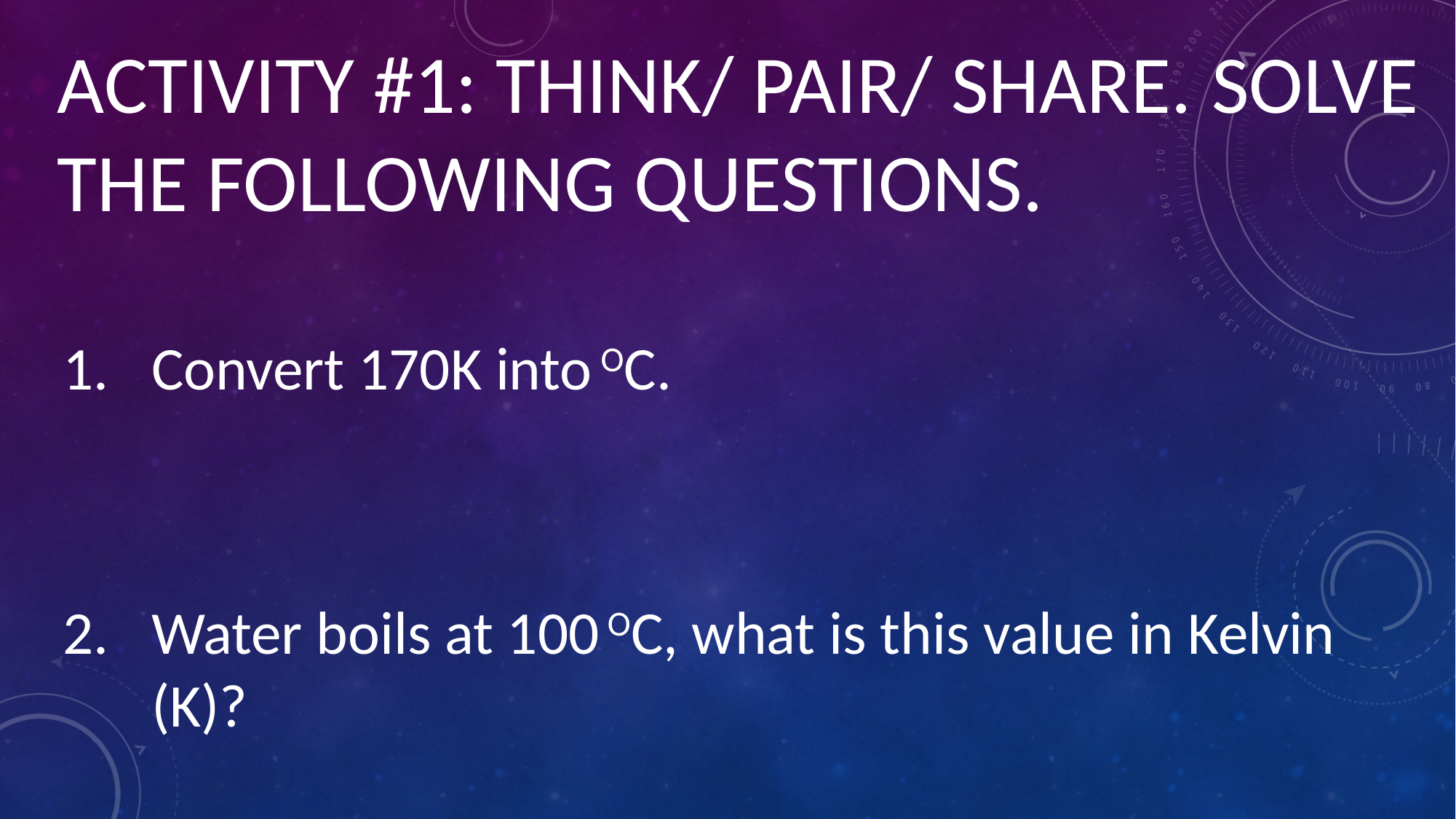

# Activity #1: Think/ Pair/ Share. Solve the following questions.
Convert 170K into OC.

Water boils at 100 OC, what is this value in Kelvin (K)?